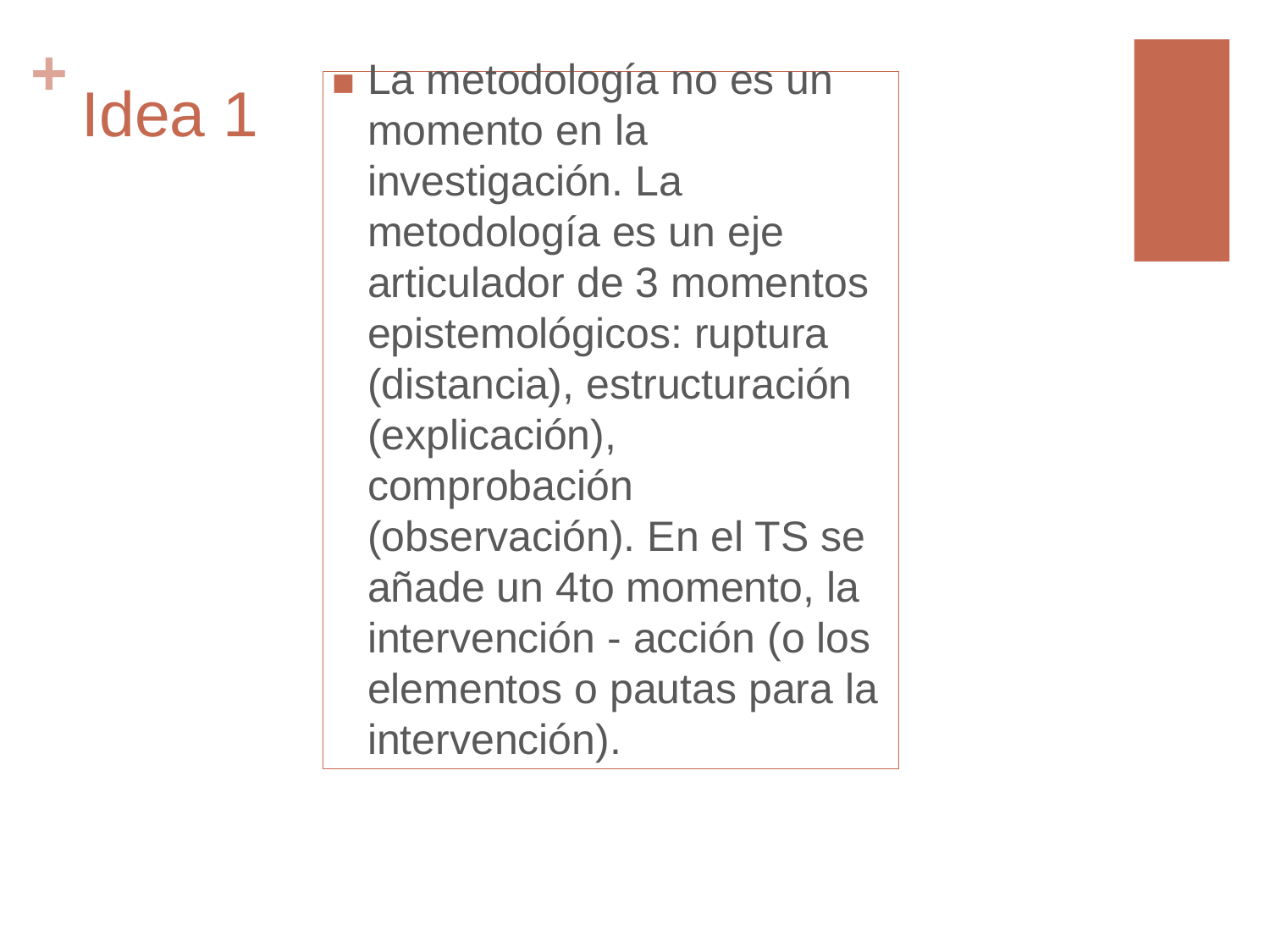

# Idea 1
La metodología no es un momento en la investigación. La metodología es un eje articulador de 3 momentos epistemológicos: ruptura (distancia), estructuración (explicación), comprobación (observación). En el TS se añade un 4to momento, la intervención - acción (o los elementos o pautas para la intervención).